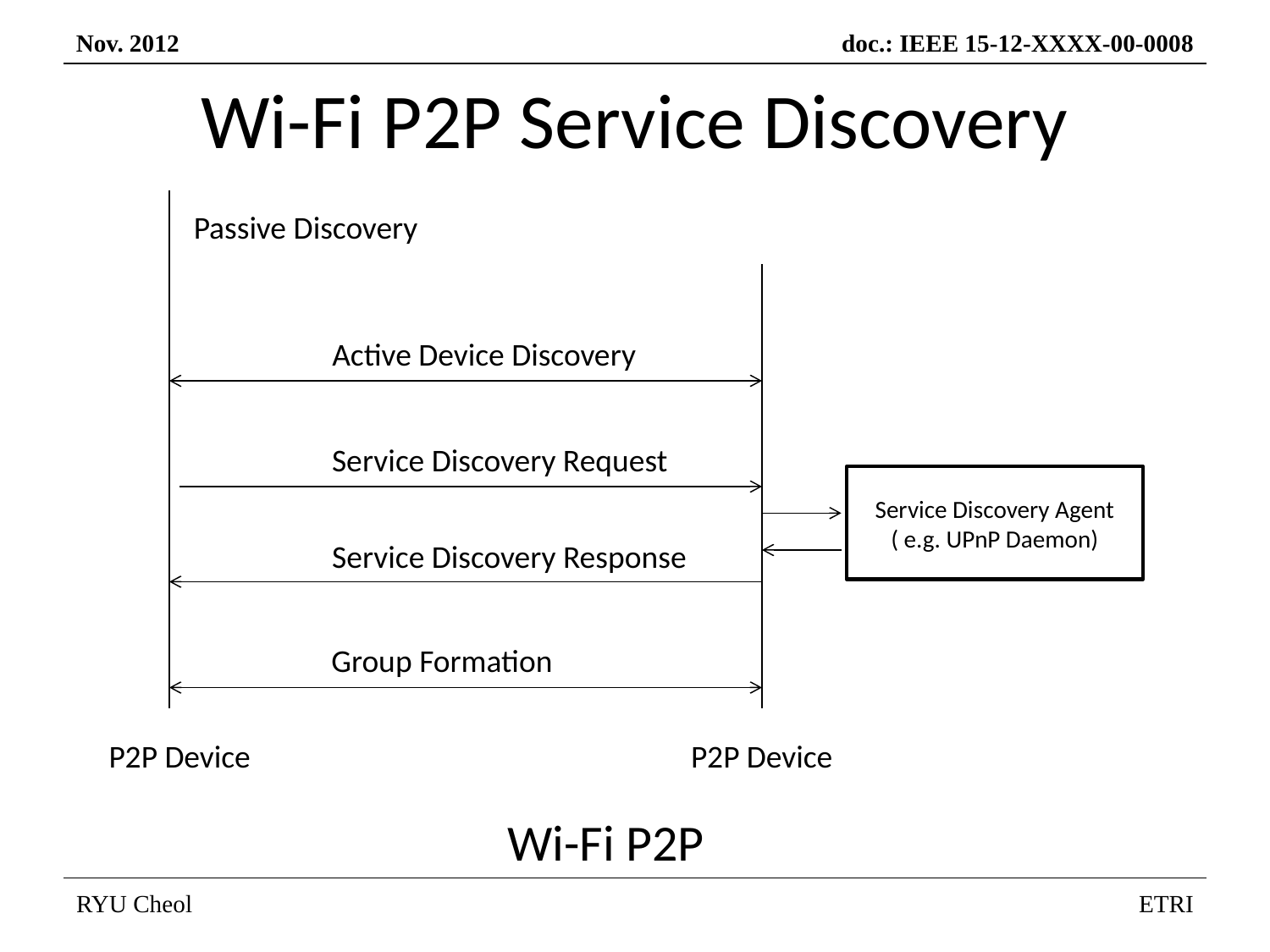

# Wi-Fi P2P Service Discovery
Passive Discovery
Active Device Discovery
Service Discovery Request
Service Discovery Agent
( e.g. UPnP Daemon)
Service Discovery Response
Group Formation
P2P Device
P2P Device
Wi-Fi P2P